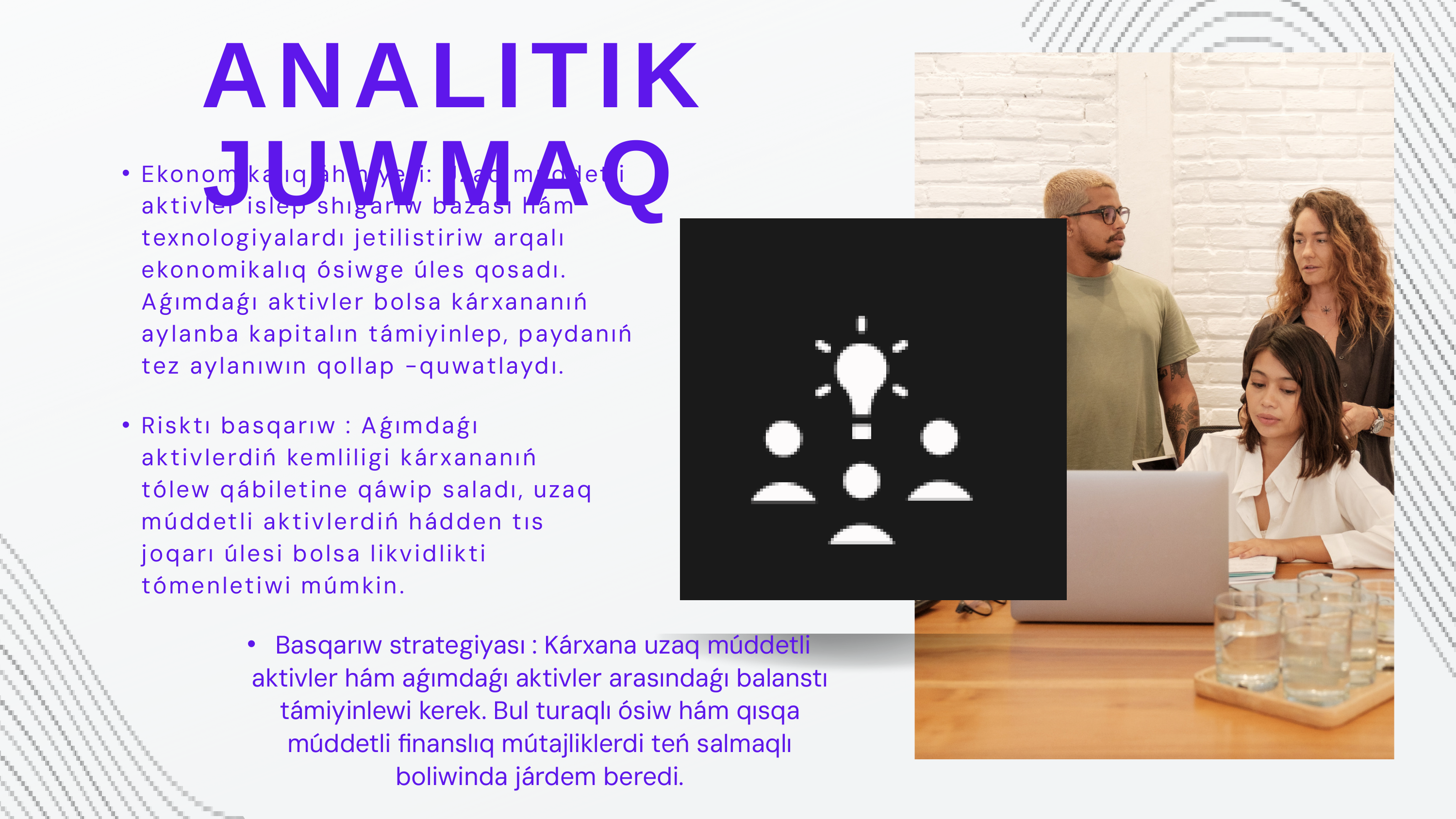

ANALITIK JUWMAQ

Ekonomikalıq áhmiyeti: Uzaq múddetli aktivler islep shıǵarıw bazası hám texnologiyalardı jetilistiriw arqalı ekonomikalıq ósiwge úles qosadı. Aǵımdaǵı aktivler bolsa kárxananıń aylanba kapitalın támiyinlep, paydanıń tez aylanıwın qollap -quwatlaydı.

Risktı basqarıw : Aǵımdaǵı aktivlerdiń kemliligi kárxananıń tólew qábiletine qáwip saladı, uzaq múddetli aktivlerdiń hádden tıs joqarı úlesi bolsa likvidlikti tómenletiwi múmkin.
 Basqarıw strategiyası : Kárxana uzaq múddetli aktivler hám aǵımdaǵı aktivler arasındaǵı balanstı támiyinlewi kerek. Bul turaqlı ósiw hám qısqa múddetli finanslıq mútajliklerdi teń salmaqlı boliwinda járdem beredi.